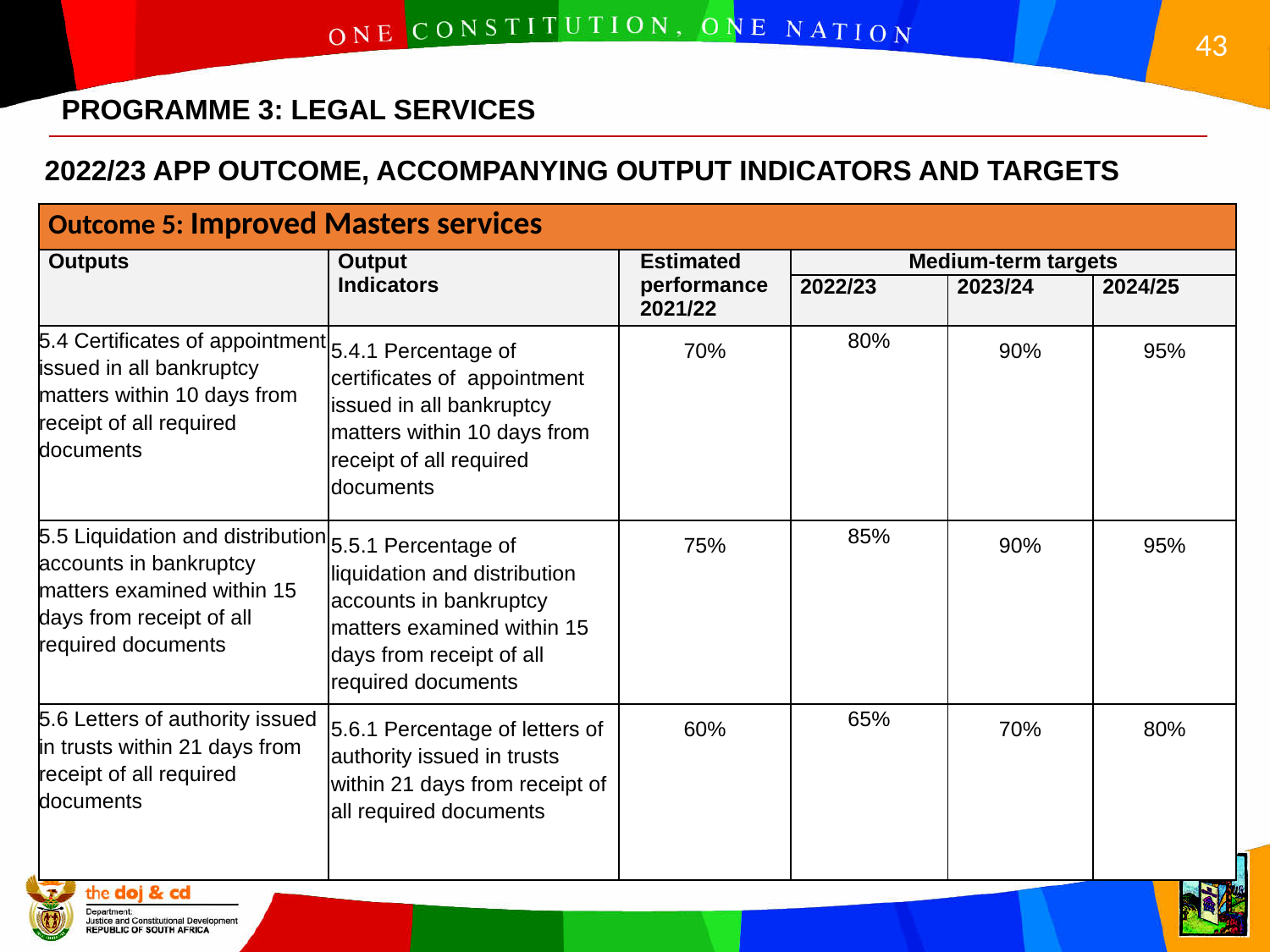

PROGRAMME 3: LEGAL SERVICES
2022/23 APP OUTCOME, ACCOMPANYING OUTPUT INDICATORS AND TARGETS
| Outcome 5: Improved Masters services |  |  |  |  |  |
| --- | --- | --- | --- | --- | --- |
| Outputs | Output Indicators | Estimated performance 2021/22 | Medium-term targets |  |  |
|  |  |  | 2022/23 | 2023/24 | 2024/25 |
| 5.4 Certificates of appointment issued in all bankruptcy matters within 10 days from receipt of all required documents | 5.4.1 Percentage of certificates of appointment issued in all bankruptcy matters within 10 days from receipt of all required documents | 70% | 80% | 90% | 95% |
| 5.5 Liquidation and distribution accounts in bankruptcy matters examined within 15 days from receipt of all required documents | 5.5.1 Percentage of liquidation and distribution accounts in bankruptcy matters examined within 15 days from receipt of all required documents | 75% | 85% | 90% | 95% |
| 5.6 Letters of authority issued in trusts within 21 days from receipt of all required documents | 5.6.1 Percentage of letters of authority issued in trusts within 21 days from receipt of all required documents | 60% | 65% | 70% | 80% |